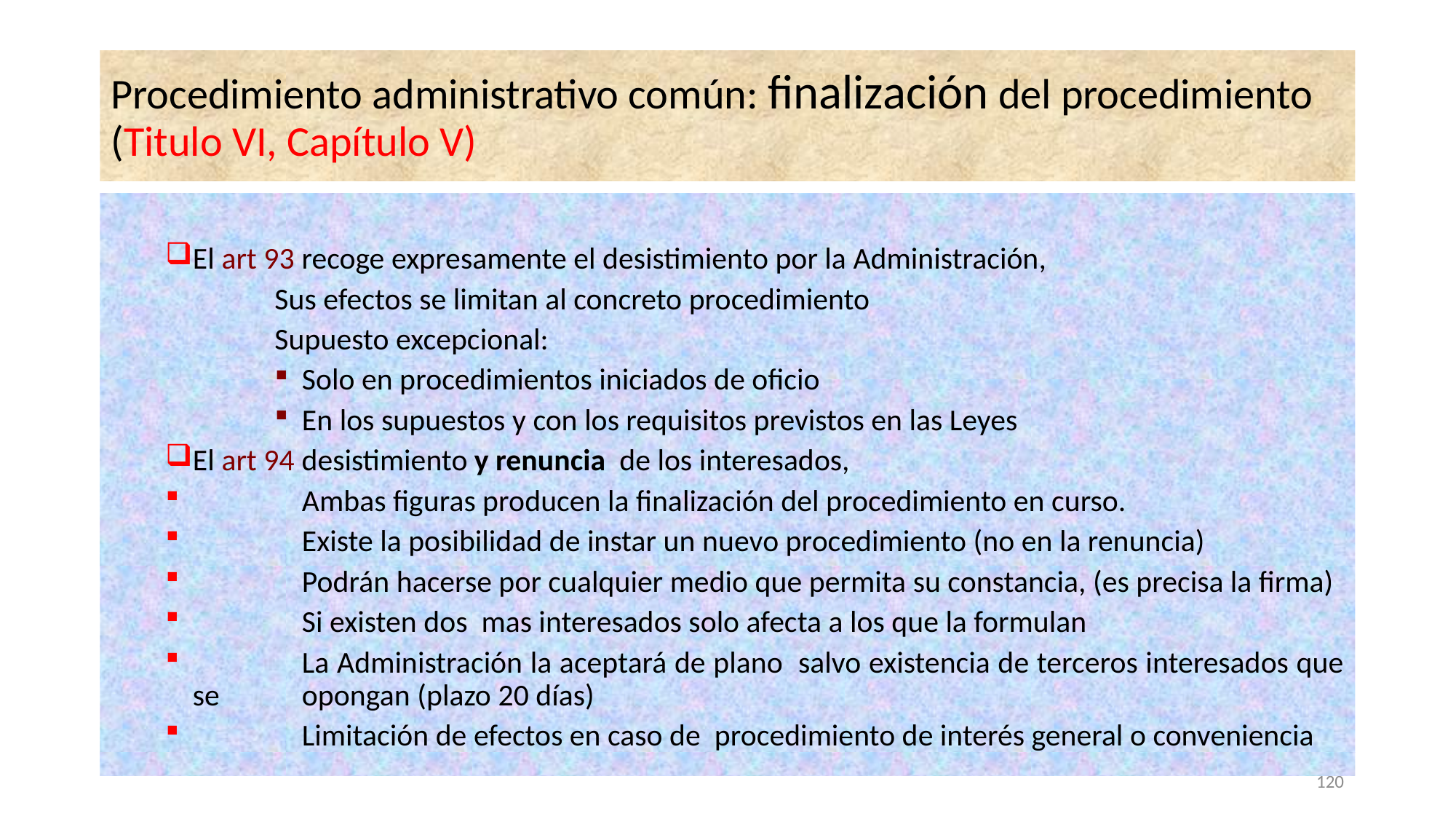

# Procedimiento administrativo común: finalización del procedimiento (Titulo VI, Capítulo V)

El art 93 recoge expresamente el desistimiento por la Administración,
	Sus efectos se limitan al concreto procedimiento
 	Supuesto excepcional:
Solo en procedimientos iniciados de oficio
En los supuestos y con los requisitos previstos en las Leyes
El art 94 desistimiento y renuncia  de los interesados,
	Ambas figuras producen la finalización del procedimiento en curso.
	Existe la posibilidad de instar un nuevo procedimiento (no en la renuncia)
	Podrán hacerse por cualquier medio que permita su constancia, (es precisa la firma)
	Si existen dos  mas interesados solo afecta a los que la formulan
	La Administración la aceptará de plano  salvo existencia de terceros interesados que se 	opongan (plazo 20 días)
	Limitación de efectos en caso de  procedimiento de interés general o conveniencia

120